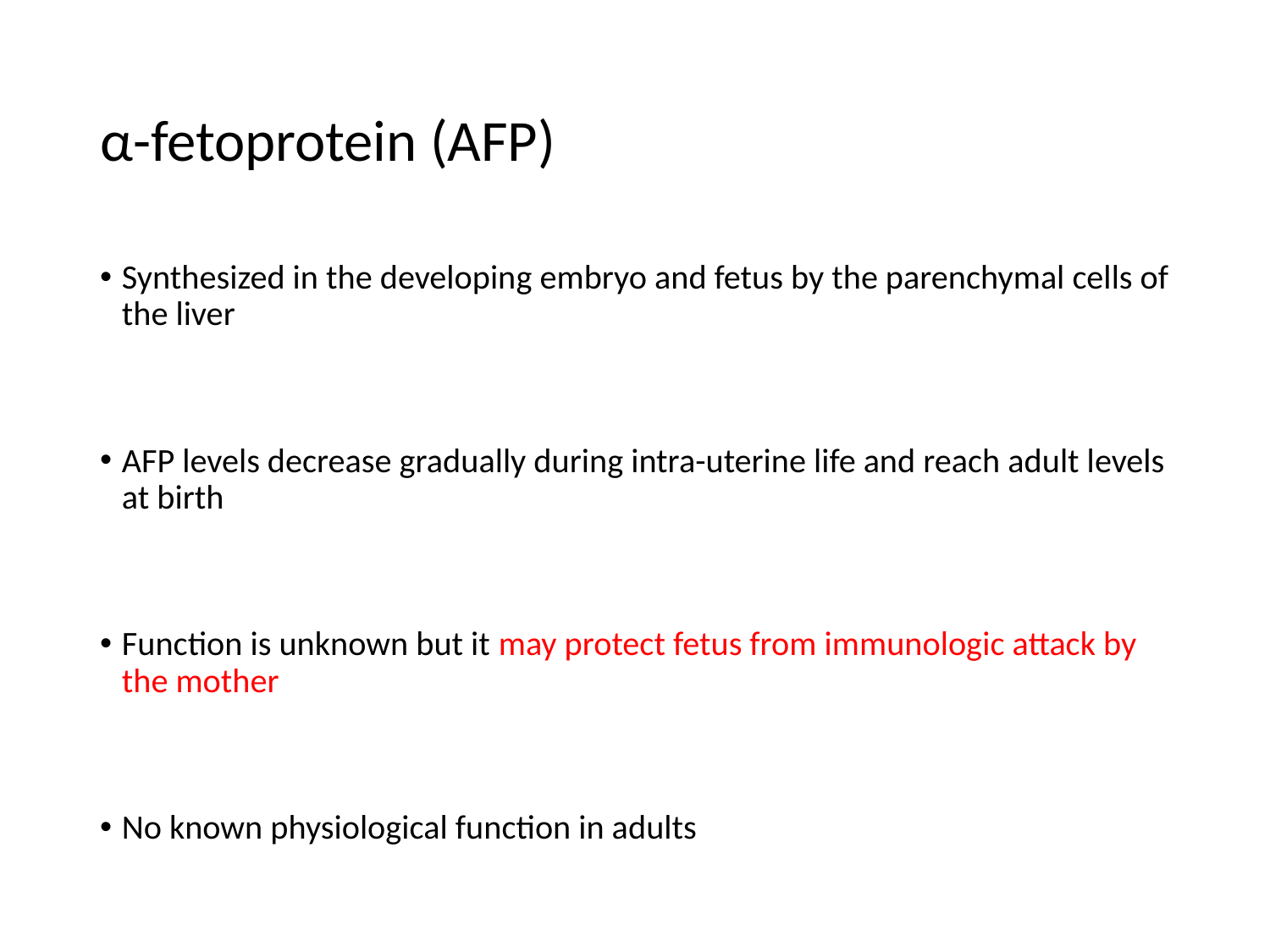

# α-fetoprotein (AFP)
Synthesized in the developing embryo and fetus by the parenchymal cells of the liver

AFP levels decrease gradually during intra-uterine life and reach adult levels at birth

Function is unknown but it may protect fetus from immunologic attack by the mother

No known physiological function in adults